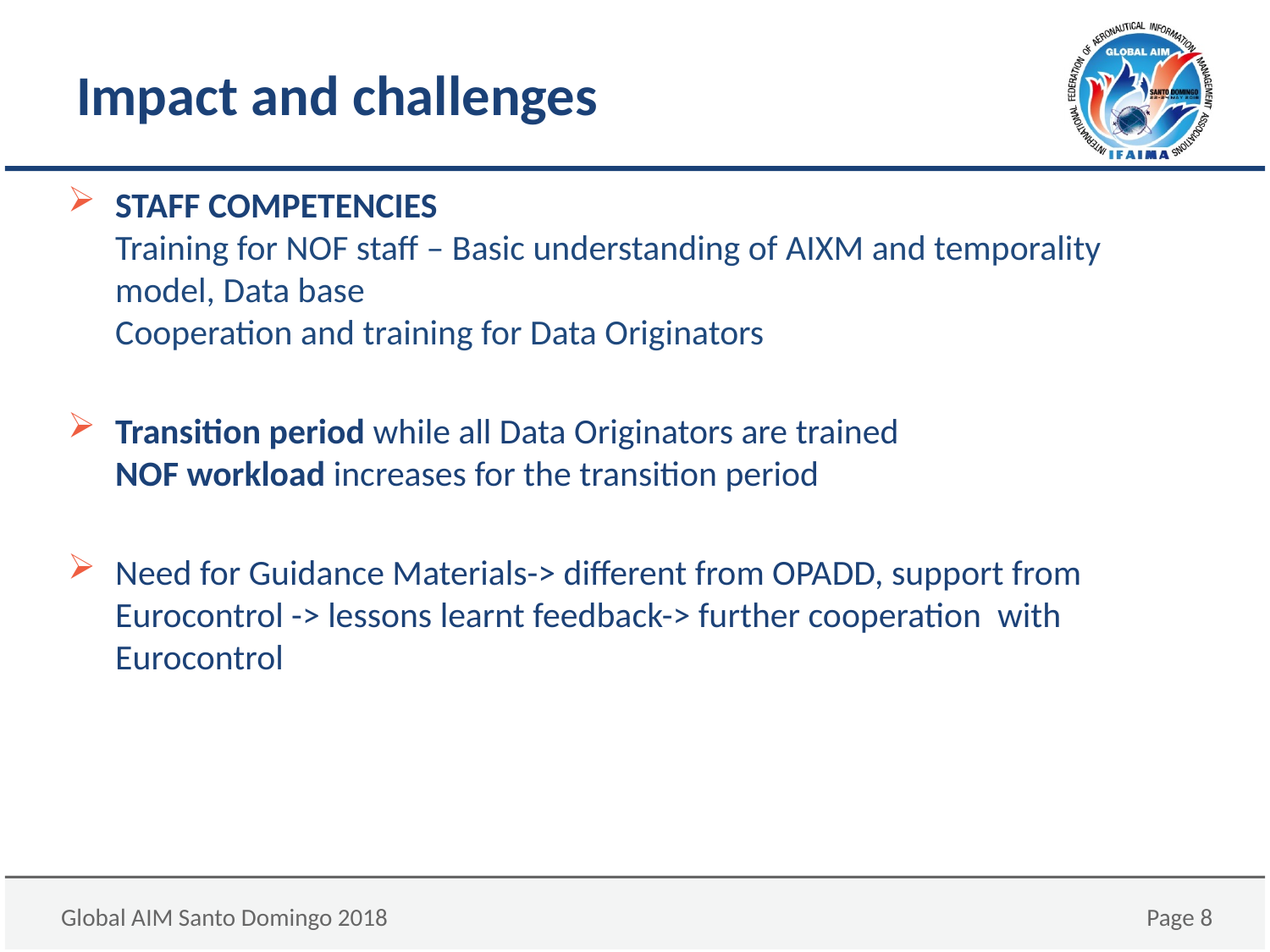

# Impact and challenges
STAFF COMPETENCIES
Training for NOF staff – Basic understanding of AIXM and temporality model, Data base
Cooperation and training for Data Originators

Transition period while all Data Originators are trained
NOF workload increases for the transition period

Need for Guidance Materials-> different from OPADD, support from Eurocontrol -> lessons learnt feedback-> further cooperation  with Eurocontrol